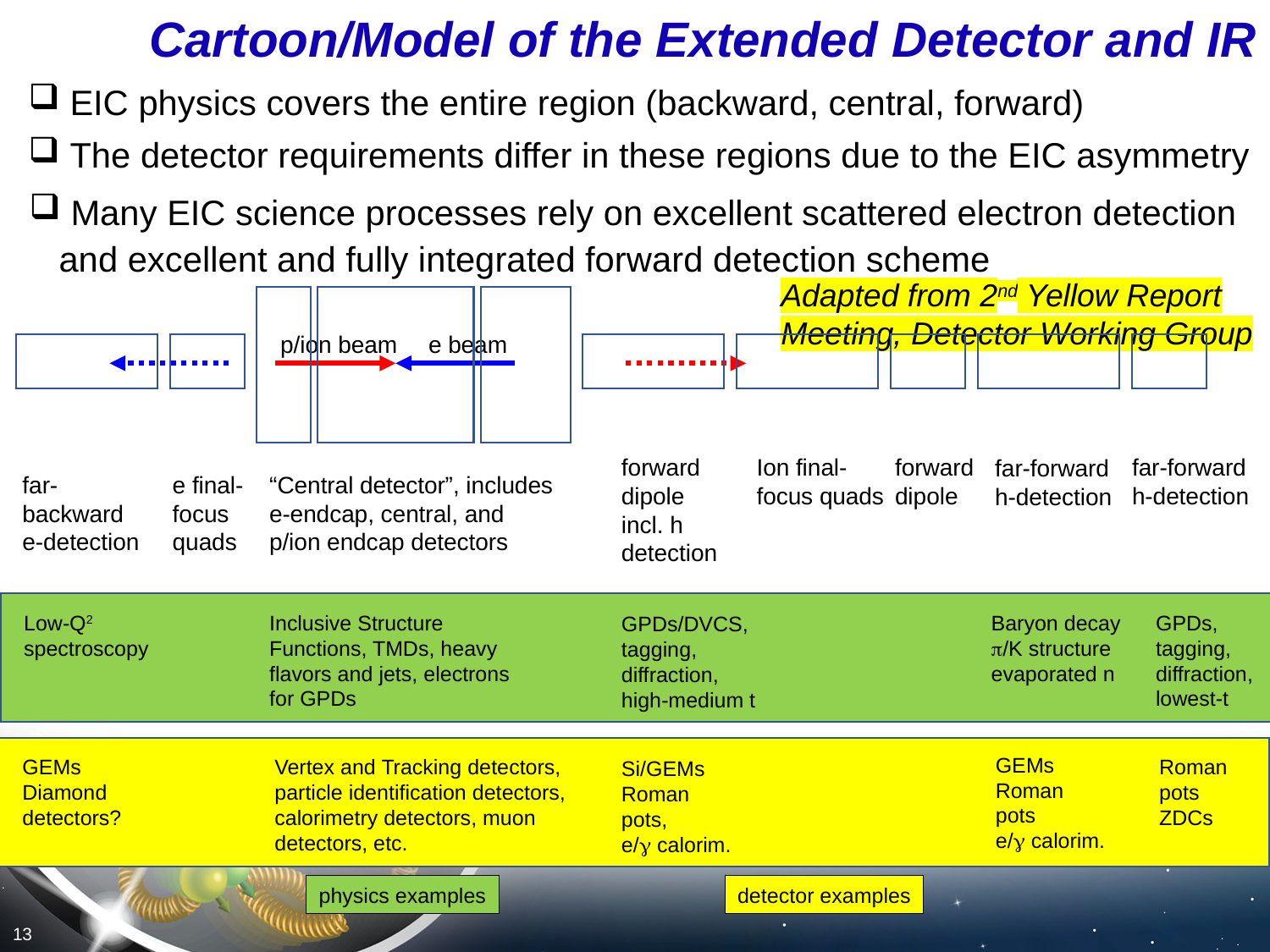

Cartoon/Model of the Extended Detector and IR
 EIC physics covers the entire region (backward, central, forward)
 The detector requirements differ in these regions due to the EIC asymmetry
 Many EIC science processes rely on excellent scattered electron detection and excellent and fully integrated forward detection scheme
Adapted from 2nd Yellow Report Meeting, Detector Working Group

forward dipole
forward dipole
incl. h detection
Ion final-focus quads
far-forward
h-detection
far-forward h-detection
far-backward
e-detection
e final-focus quads
“Central detector”, includes e-endcap, central, and p/ion endcap detectors
p/ion beam
e beam

Baryon decay
π/K structure
evaporated n
GPDs, tagging, diffraction, lowest-t
Inclusive Structure Functions, TMDs, heavy flavors and jets, electrons for GPDs
Low-Q2
spectroscopy
GPDs/DVCS, tagging, diffraction, high-medium t

GEMs
Roman pots
e/γ calorim.
Vertex and Tracking detectors, particle identification detectors, calorimetry detectors, muon detectors, etc.
Roman pots
ZDCs
GEMs
Diamond detectors?
Si/GEMs
Roman pots,
e/γ calorim.
physics examples
detector examples
13